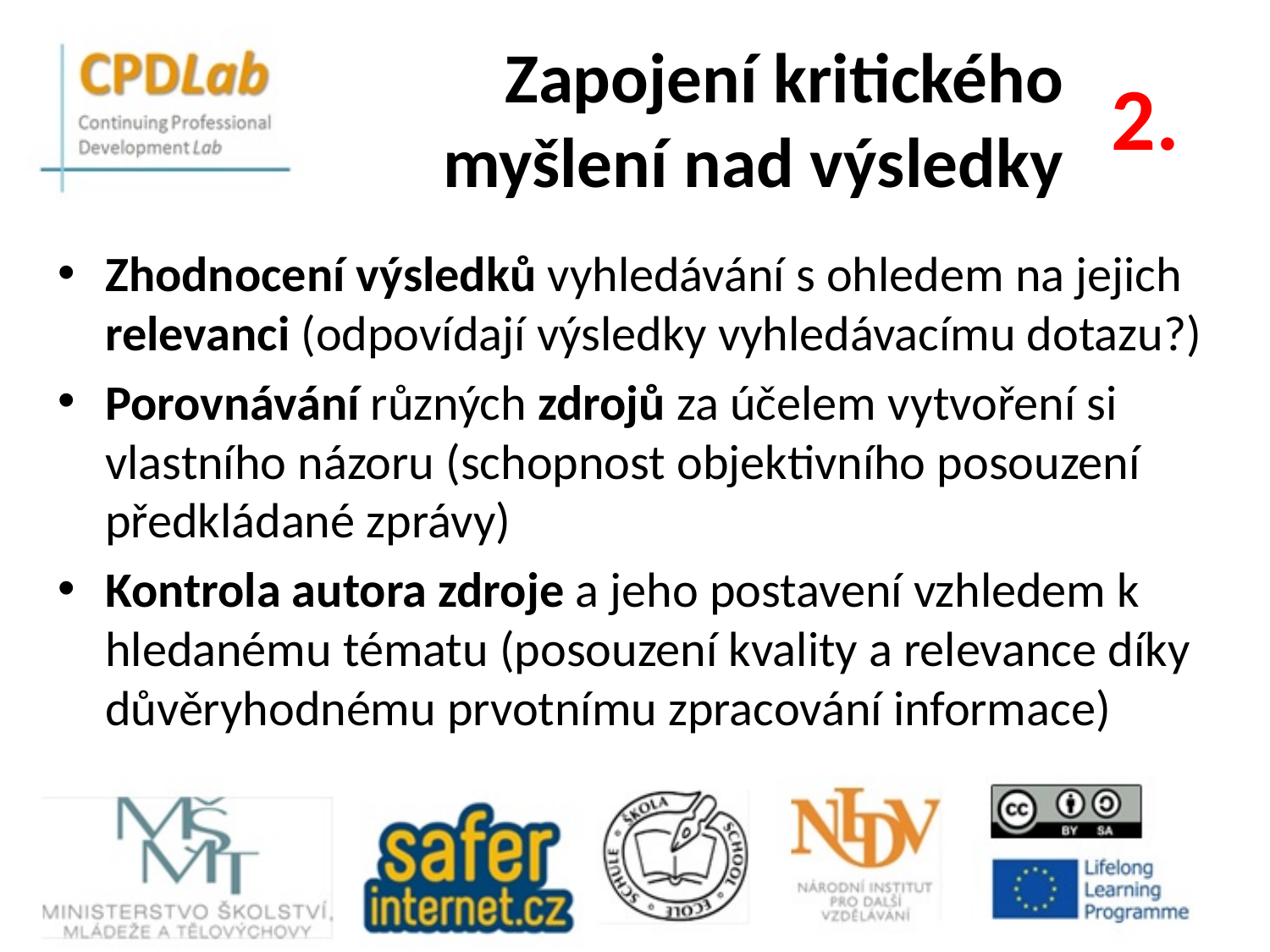

# Zapojení kritického myšlení nad výsledky
2.
Zhodnocení výsledků vyhledávání s ohledem na jejich relevanci (odpovídají výsledky vyhledávacímu dotazu?)
Porovnávání různých zdrojů za účelem vytvoření si vlastního názoru (schopnost objektivního posouzení předkládané zprávy)
Kontrola autora zdroje a jeho postavení vzhledem k hledanému tématu (posouzení kvality a relevance díky důvěryhodnému prvotnímu zpracování informace)